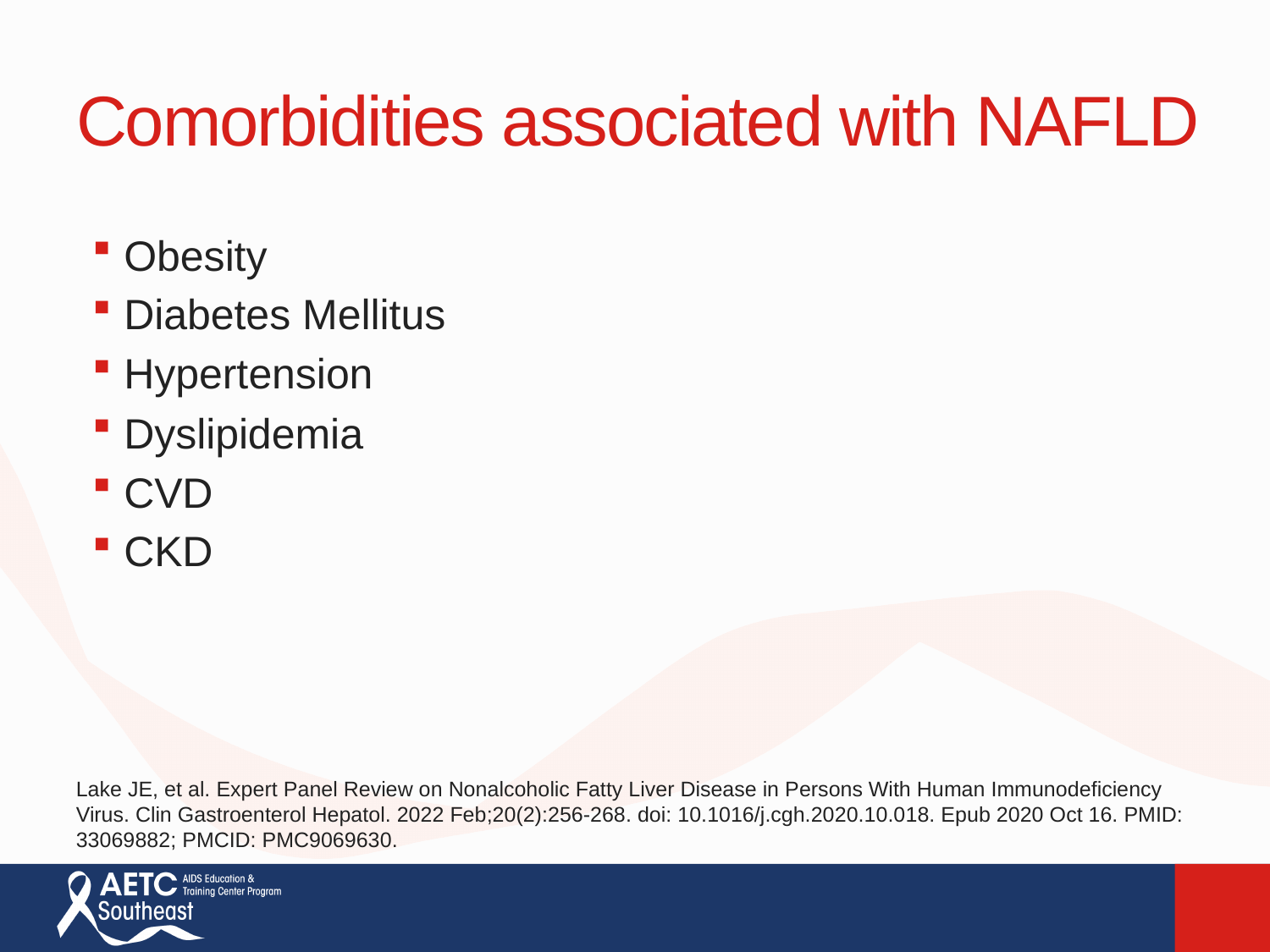

# Comorbidities associated with NAFLD
Obesity
Diabetes Mellitus
Hypertension
Dyslipidemia
CVD
CKD
Lake JE, et al. Expert Panel Review on Nonalcoholic Fatty Liver Disease in Persons With Human Immunodeficiency Virus. Clin Gastroenterol Hepatol. 2022 Feb;20(2):256-268. doi: 10.1016/j.cgh.2020.10.018. Epub 2020 Oct 16. PMID: 33069882; PMCID: PMC9069630.